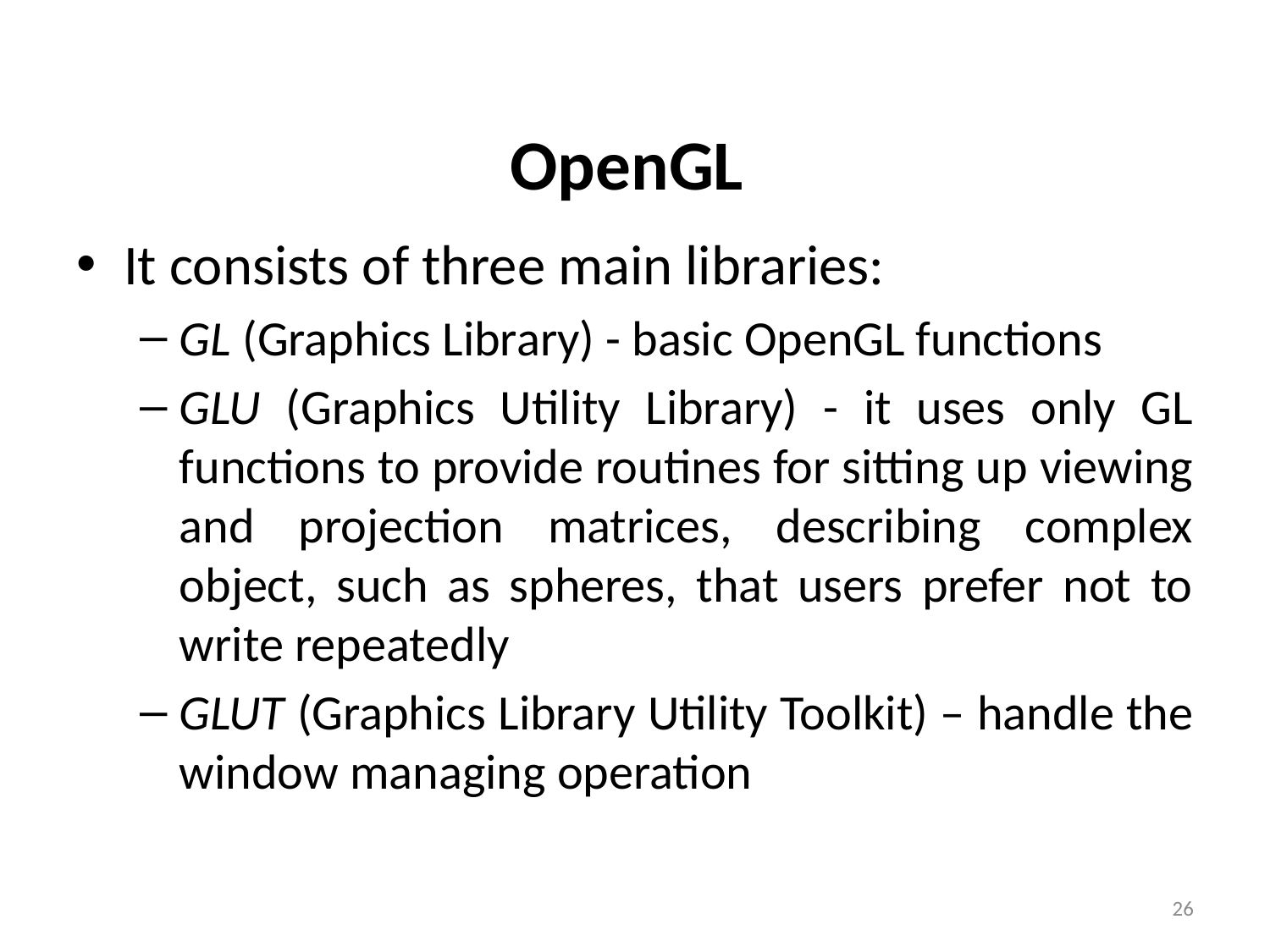

It consists of three main libraries:
GL (Graphics Library) - basic OpenGL functions
GLU (Graphics Utility Library) - it uses only GL functions to provide routines for sitting up viewing and projection matrices, describing complex object, such as spheres, that users prefer not to write repeatedly
GLUT (Graphics Library Utility Toolkit) – handle the window managing operation

OpenGL
26